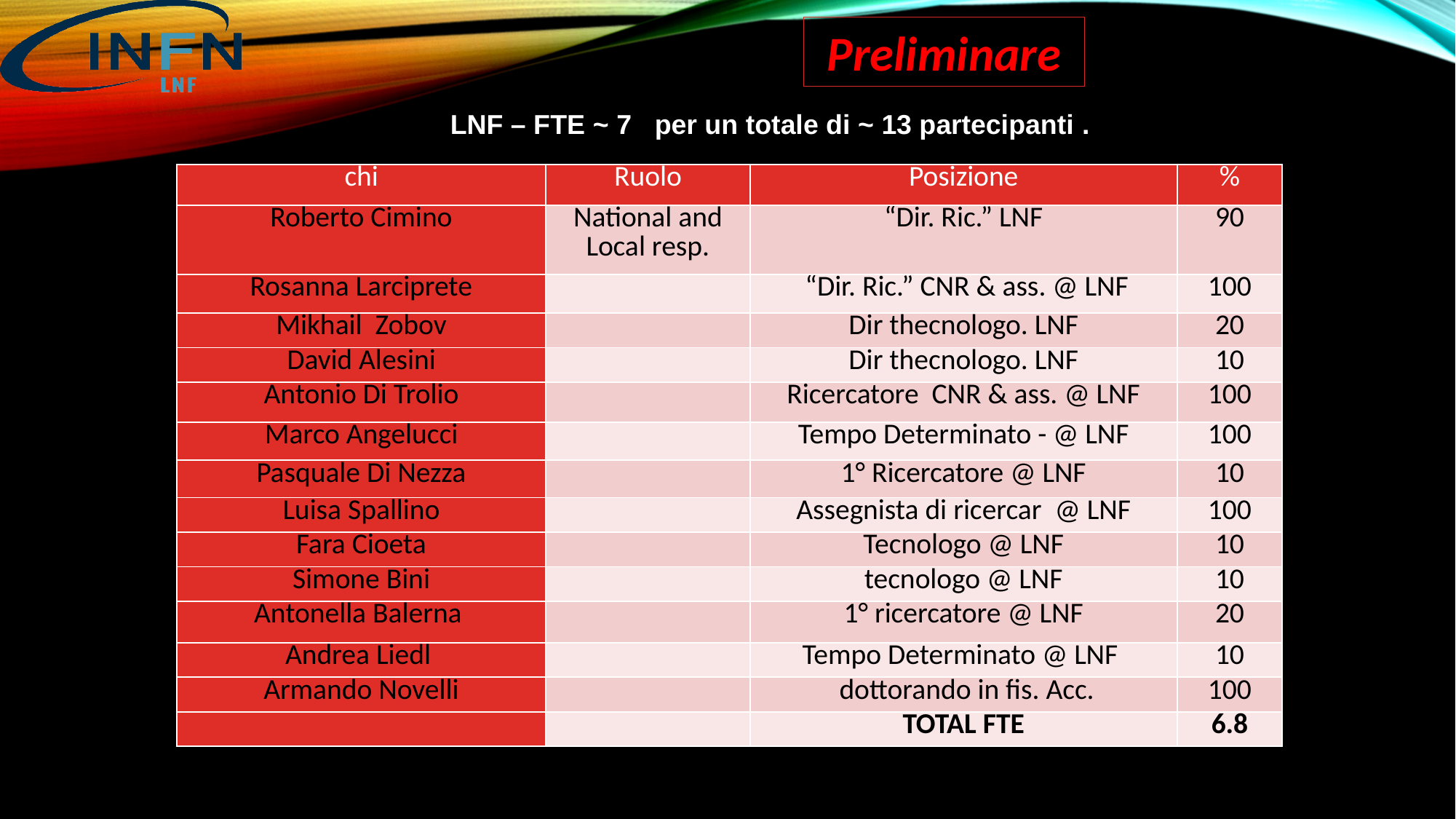

Preliminare
LNF – FTE ~ 7   per un totale di ~ 13 partecipanti .

| chi | Ruolo | Posizione | % |
| --- | --- | --- | --- |
| Roberto Cimino | National and Local resp. | “Dir. Ric.” LNF | 90 |
| Rosanna Larciprete |  | “Dir. Ric.” CNR & ass. @ LNF | 100 |
| Mikhail Zobov |  | Dir thecnologo. LNF | 20 |
| David Alesini |  | Dir thecnologo. LNF | 10 |
| Antonio Di Trolio |  | Ricercatore CNR & ass. @ LNF | 100 |
| Marco Angelucci |  | Tempo Determinato - @ LNF | 100 |
| Pasquale Di Nezza |  | 1° Ricercatore @ LNF | 10 |
| Luisa Spallino |  | Assegnista di ricercar @ LNF | 100 |
| Fara Cioeta |  | Tecnologo @ LNF | 10 |
| Simone Bini |  | tecnologo @ LNF | 10 |
| Antonella Balerna |  | 1° ricercatore @ LNF | 20 |
| Andrea Liedl |  | Tempo Determinato @ LNF | 10 |
| Armando Novelli |  | dottorando in fis. Acc. | 100 |
|  |  | TOTAL FTE | 6.8 |